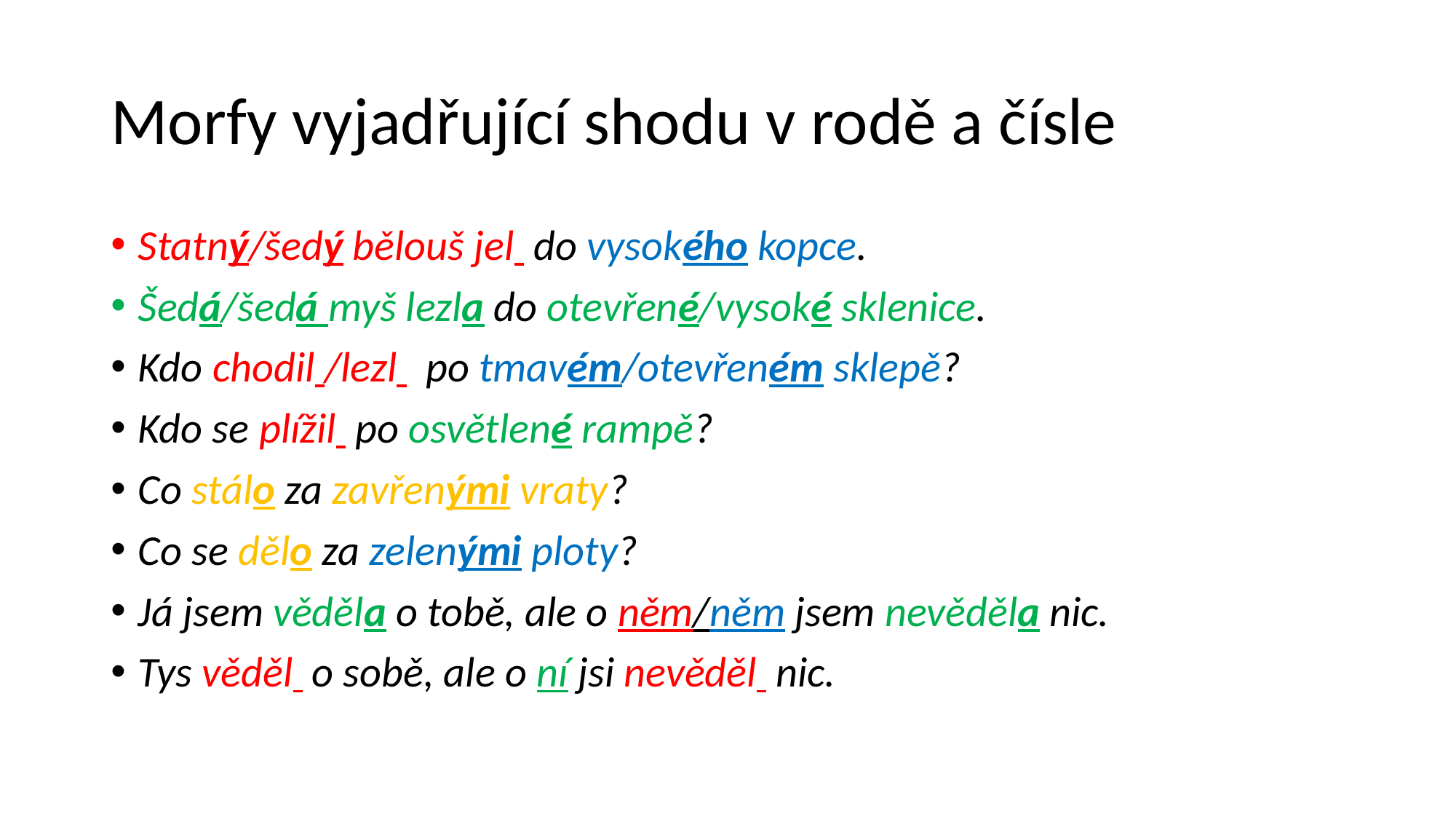

# Morfy vyjadřující shodu v rodě a čísle
Statný/šedý bělouš jel  do vysokého kopce.
Šedá/šedá myš lezla do otevřené/vysoké sklenice.
Kdo chodil /lezl   po tmavém/otevřeném sklepě?
Kdo se plížil  po osvětlené rampě?
Co stálo za zavřenými vraty?
Co se dělo za zelenými ploty?
Já jsem věděla o tobě, ale o něm/něm jsem nevěděla nic.
Tys věděl  o sobě, ale o ní jsi nevěděl  nic.